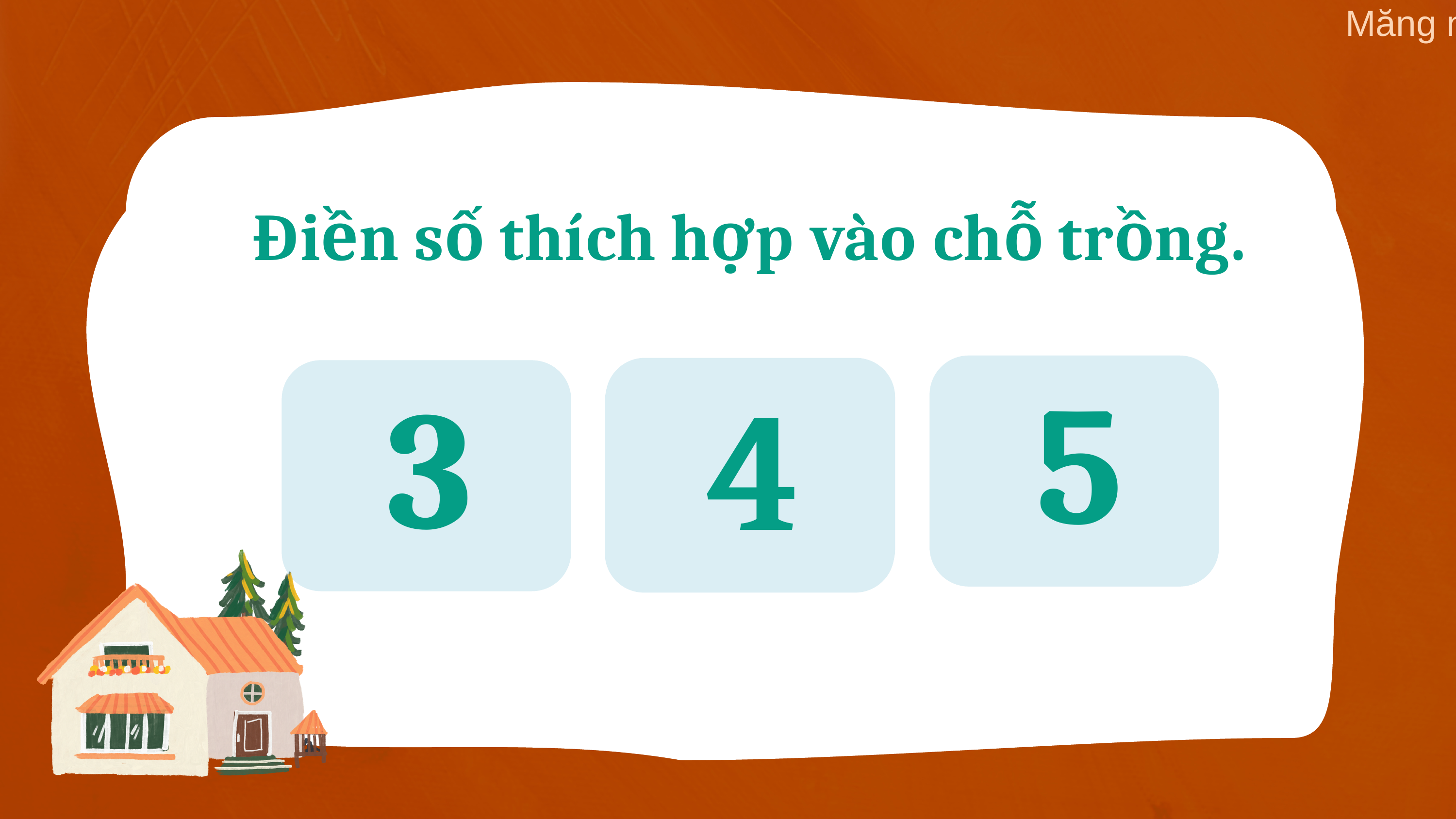

Điền số thích hợp vào chỗ trồng.
5

?

3

4